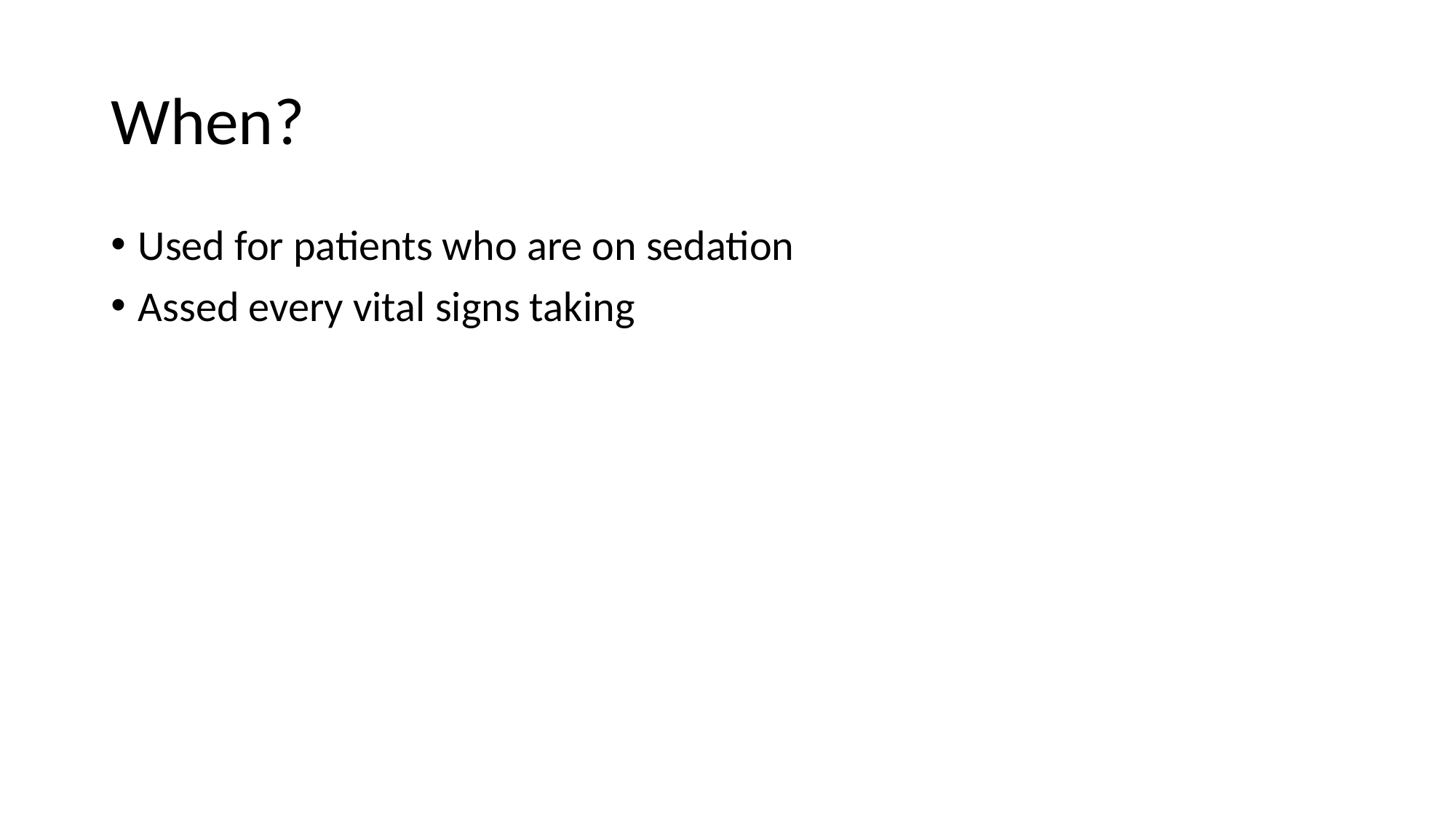

# When?
Used for patients who are on sedation
Assed every vital signs taking